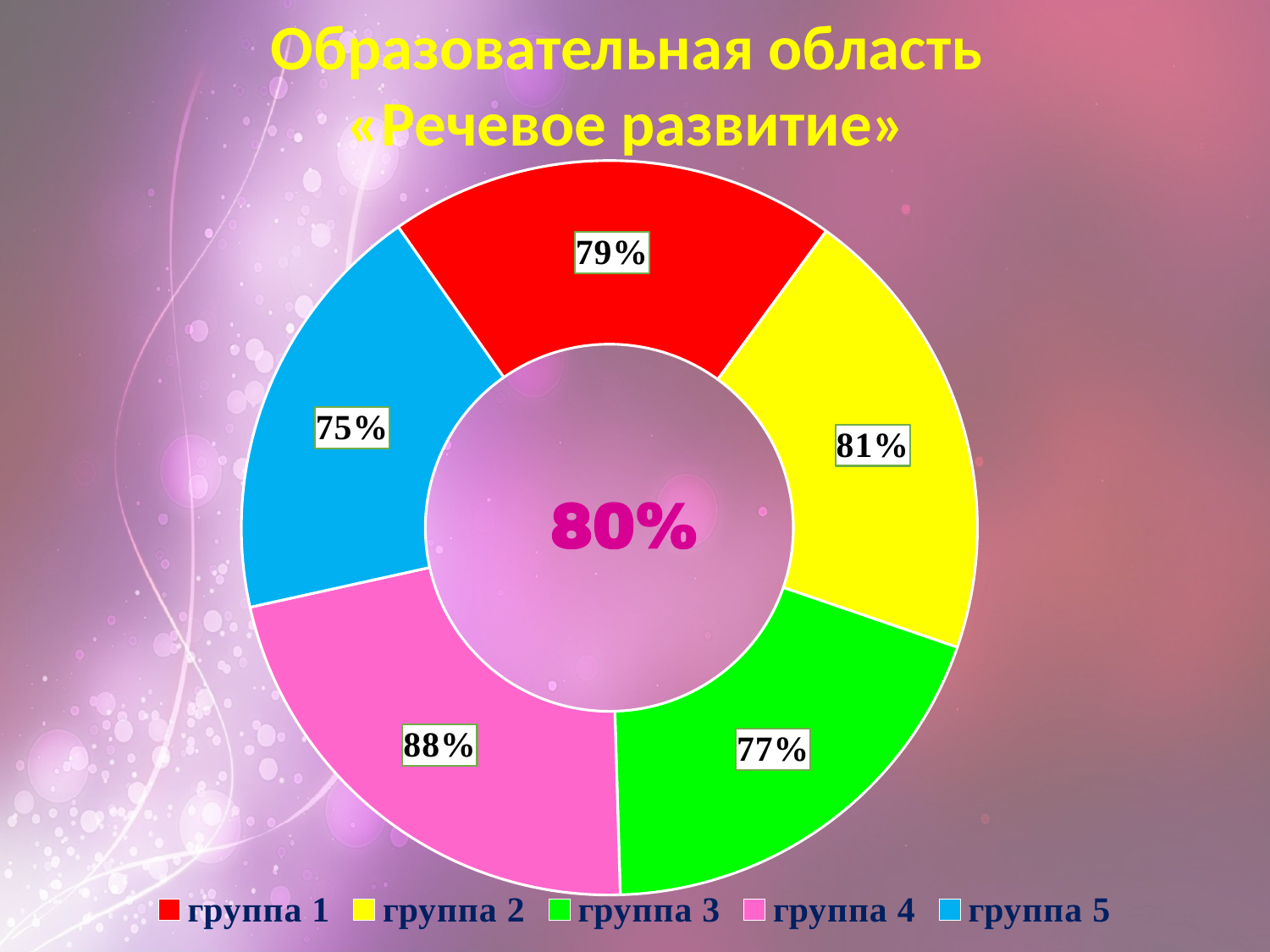

Образовательная область
«Речевое развитие»

### Chart

| Category |  |
|---|---|
| группа 1 | 0.79 |
| группа 2 | 0.81 |
| группа 3 | 0.77 |
| группа 4 | 0.88 |
| группа 5 | 0.75 |
80%